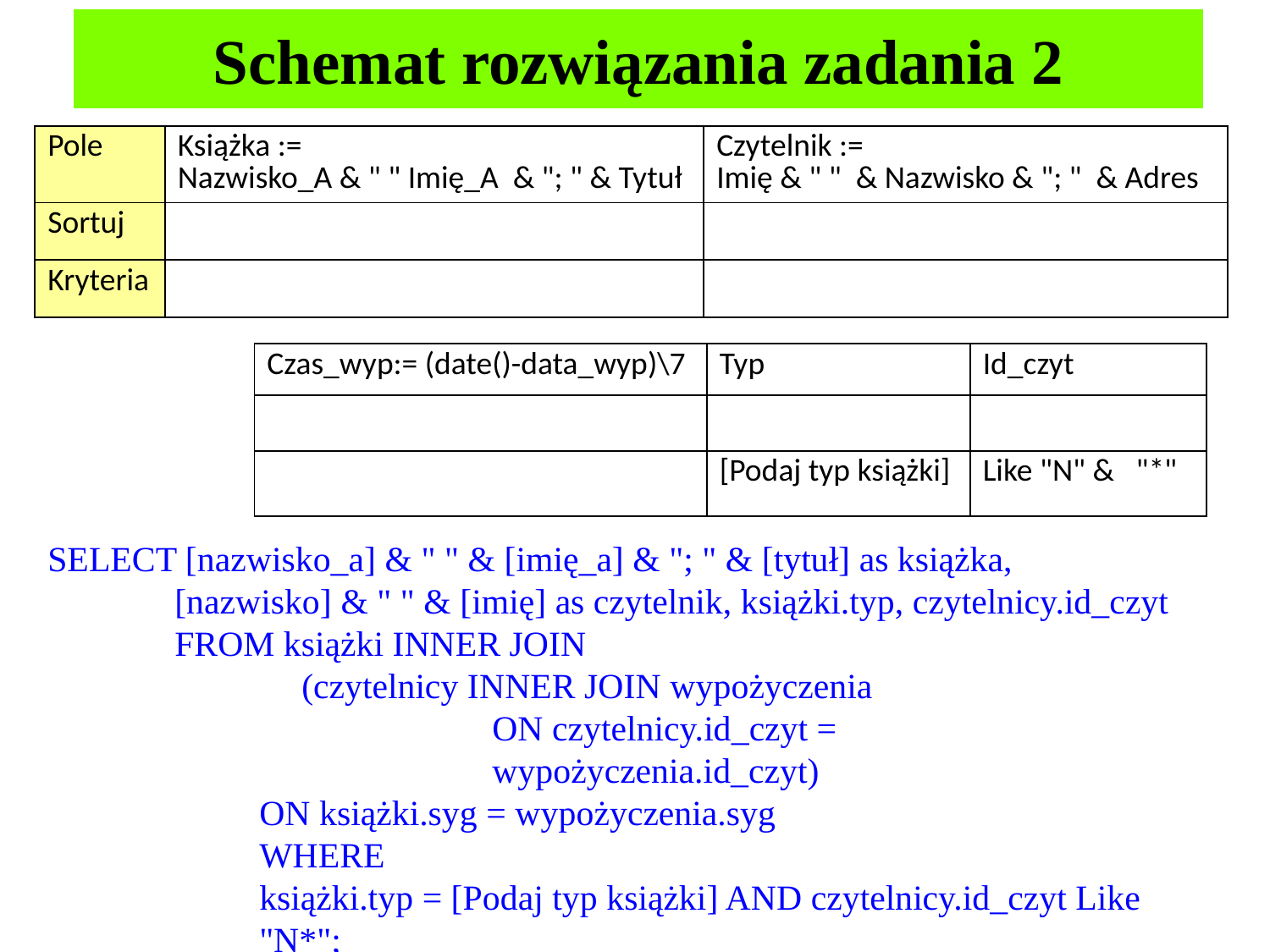

# Schemat rozwiązania zadania 2
| Pole | Książka := Nazwisko\_A & " " Imię\_A & "; " & Tytuł | Czytelnik := Imię & " " & Nazwisko & "; " & Adres |
| --- | --- | --- |
| Sortuj |  |  |
| Kryteria |  |  |
| Czas\_wyp:= (date()-data\_wyp)\7 | Typ | Id\_czyt |
| --- | --- | --- |
|  |  |  |
|  | [Podaj typ książki] | Like "N" & "\*" |
SELECT [nazwisko_a] & " " & [imię_a] & "; " & [tytuł] as książka,
[nazwisko] & " " & [imię] as czytelnik, książki.typ, czytelnicy.id_czyt
FROM książki INNER JOIN
(czytelnicy INNER JOIN wypożyczenia
ON czytelnicy.id_czyt = wypożyczenia.id_czyt)
ON książki.syg = wypożyczenia.syg
WHERE
książki.typ = [Podaj typ książki] AND czytelnicy.id_czyt Like "N*";